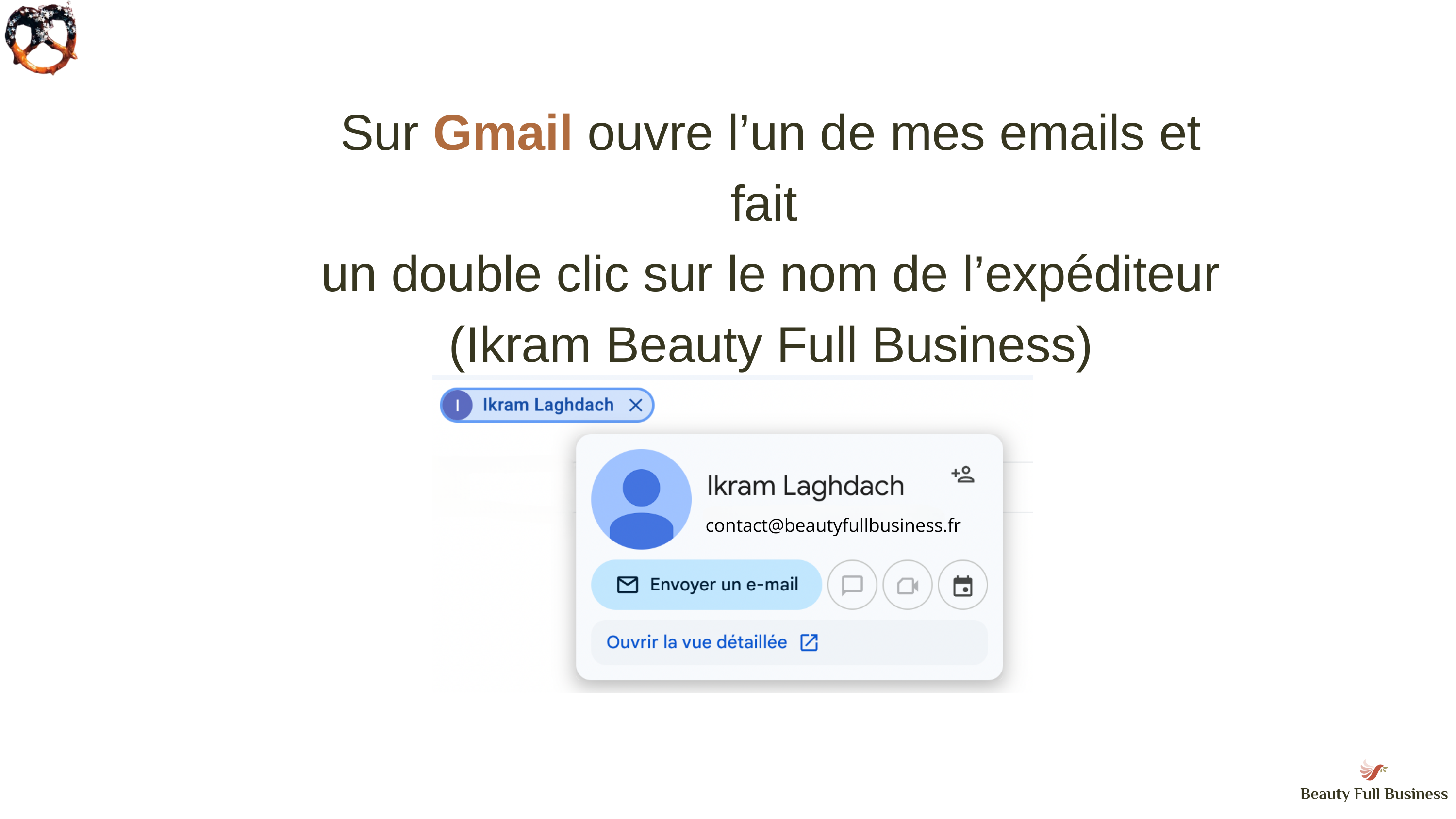

Sur Gmail ouvre l’un de mes emails et fait
un double clic sur le nom de l’expéditeur
(Ikram Beauty Full Business)

contact@beautyfullbusiness.fr